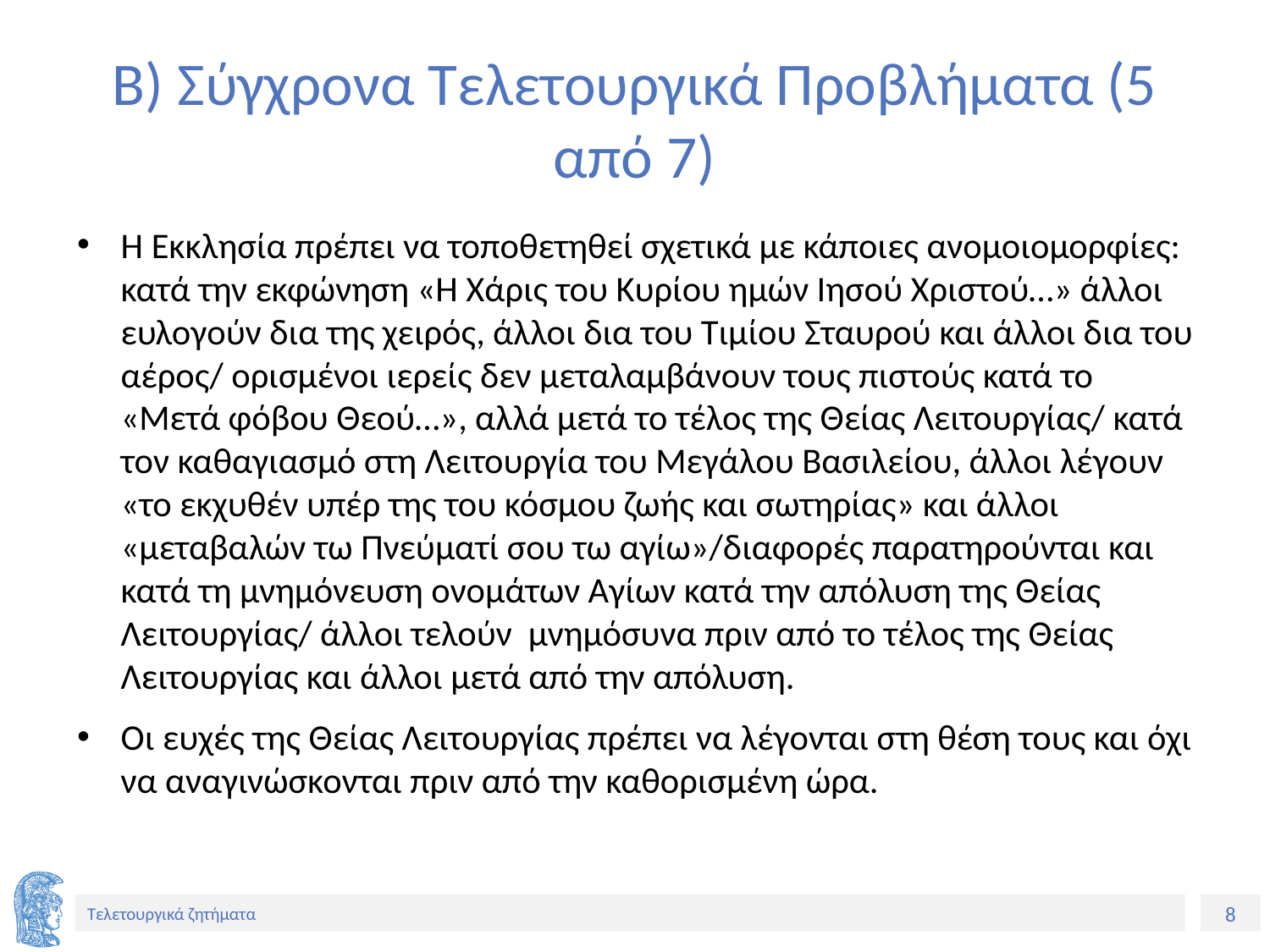

# Β) Σύγχρονα Τελετουργικά Προβλήματα (5 από 7)
Η Εκκλησία πρέπει να τοποθετηθεί σχετικά με κάποιες ανομοιομορφίες: κατά την εκφώνηση «Η Χάρις του Κυρίου ημών Ιησού Χριστού…» άλλοι ευλογούν δια της χειρός, άλλοι δια του Τιμίου Σταυρού και άλλοι δια του αέρος/ ορισμένοι ιερείς δεν μεταλαμβάνουν τους πιστούς κατά το «Μετά φόβου Θεού…», αλλά μετά το τέλος της Θείας Λειτουργίας/ κατά τον καθαγιασμό στη Λειτουργία του Μεγάλου Βασιλείου, άλλοι λέγουν «το εκχυθέν υπέρ της του κόσμου ζωής και σωτηρίας» και άλλοι «μεταβαλών τω Πνεύματί σου τω αγίω»/διαφορές παρατηρούνται και κατά τη μνημόνευση ονομάτων Αγίων κατά την απόλυση της Θείας Λειτουργίας/ άλλοι τελούν  μνημόσυνα πριν από το τέλος της Θείας Λειτουργίας και άλλοι μετά από την απόλυση.
Οι ευχές της Θείας Λειτουργίας πρέπει να λέγονται στη θέση τους και όχι να αναγινώσκονται πριν από την καθορισμένη ώρα.